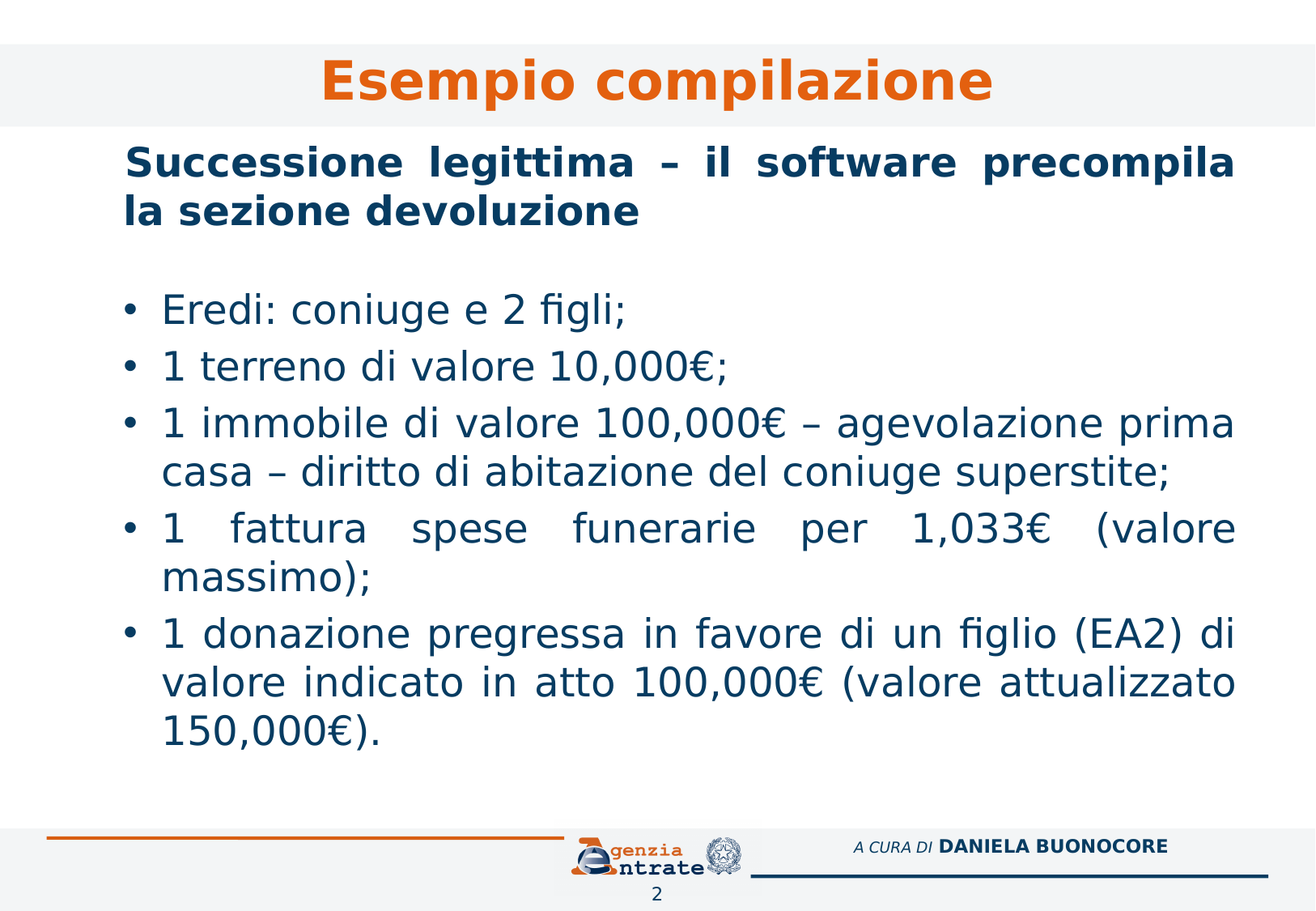

# Esempio compilazione
Successione legittima – il software precompila la sezione devoluzione

Eredi: coniuge e 2 figli;
1 terreno di valore 10,000€;
1 immobile di valore 100,000€ – agevolazione prima casa – diritto di abitazione del coniuge superstite;
1 fattura spese funerarie per 1,033€ (valore massimo);
1 donazione pregressa in favore di un figlio (EA2) di valore indicato in atto 100,000€ (valore attualizzato 150,000€).
2